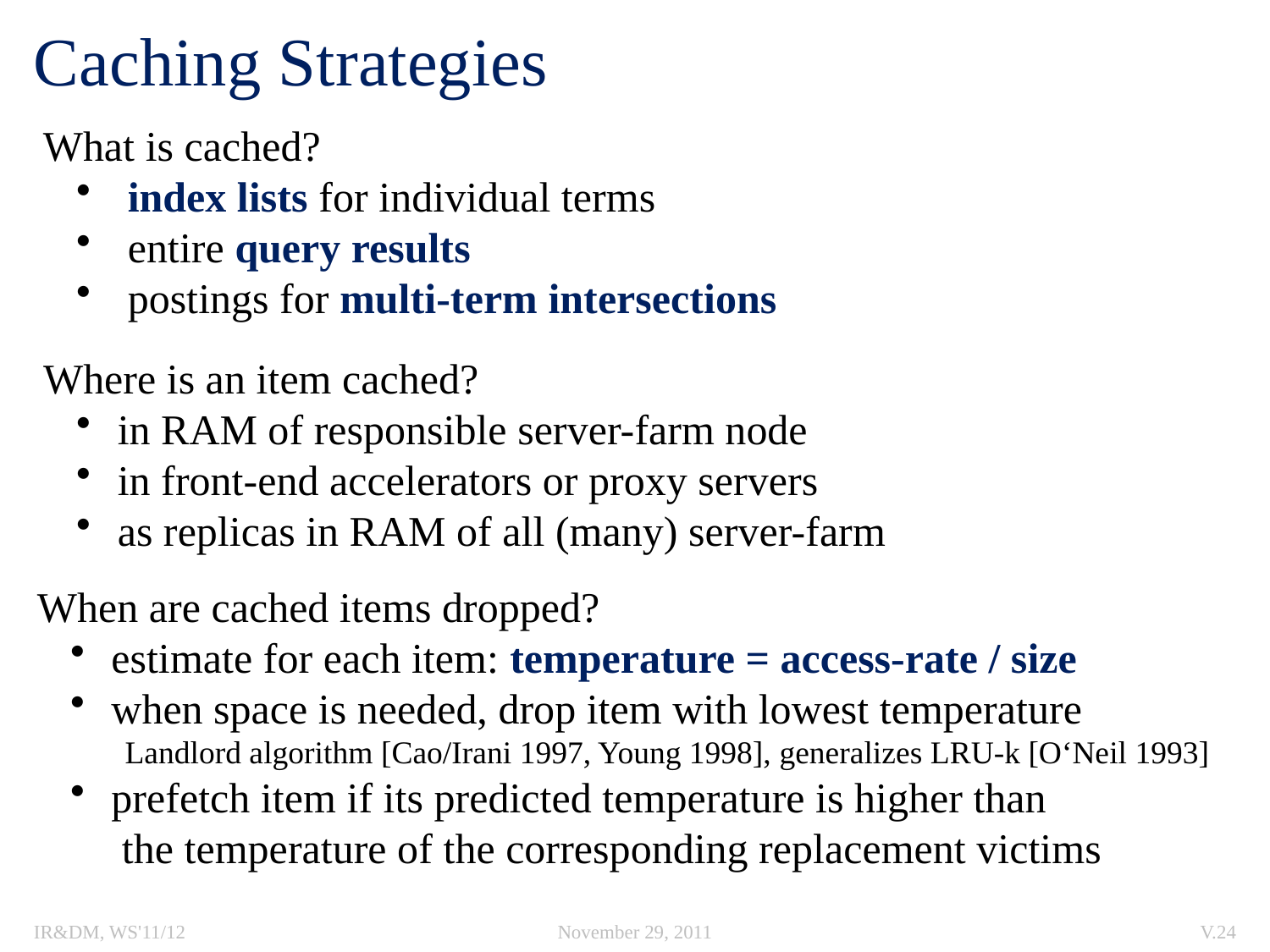

# Caching Strategies
What is cached?
  index lists for individual terms
  entire query results
  postings for multi-term intersections
Where is an item cached?
 in RAM of responsible server-farm node
 in front-end accelerators or proxy servers
 as replicas in RAM of all (many) server-farm
When are cached items dropped?
 estimate for each item: temperature = access-rate / size
 when space is needed, drop item with lowest temperature
   Landlord algorithm [Cao/Irani 1997, Young 1998], generalizes LRU-k [O‘Neil 1993]
 prefetch item if its predicted temperature is higher than
  the temperature of the corresponding replacement victims
IR&DM, WS'11/12
November 29, 2011
V.24